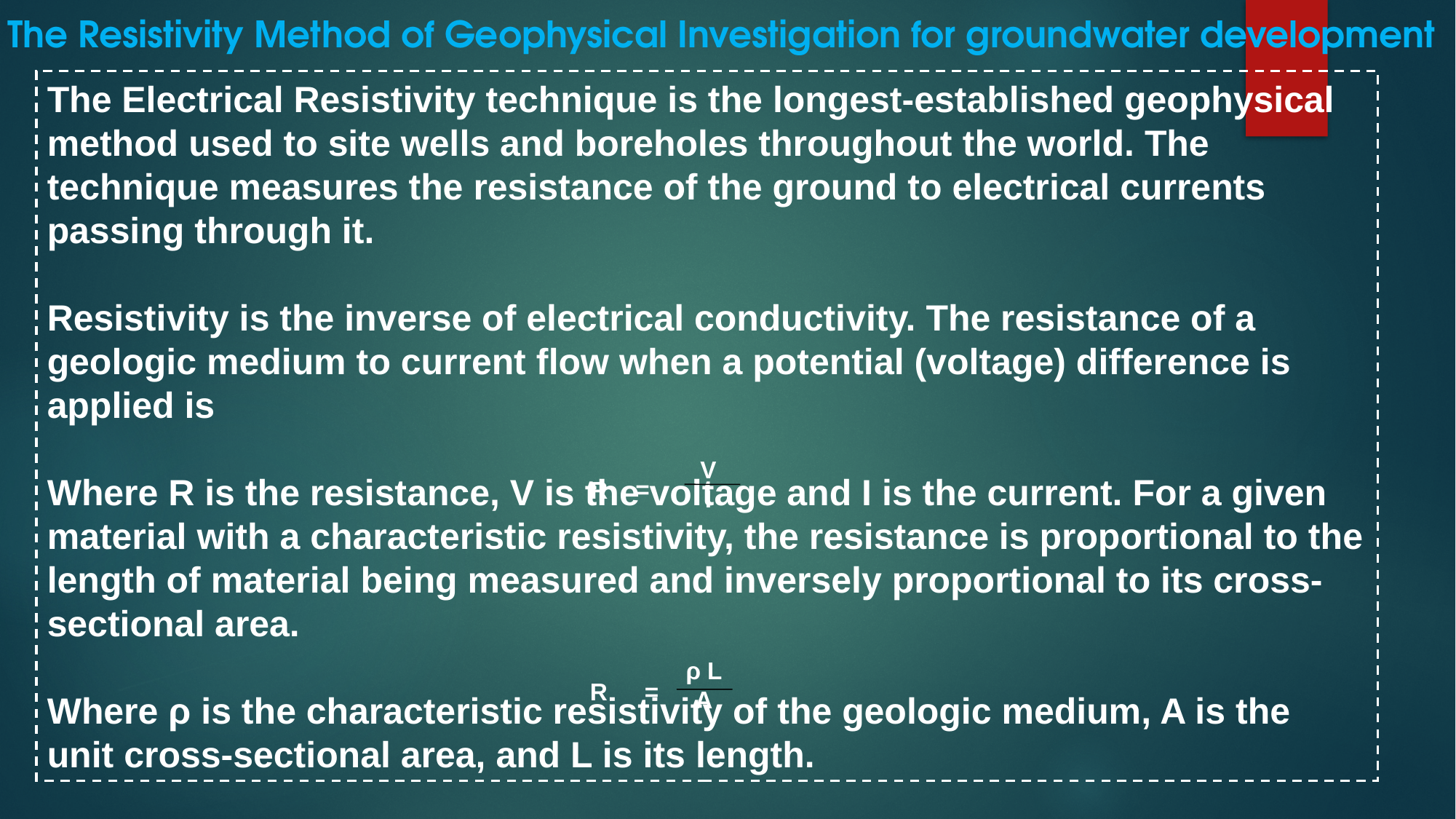

The Resistivity Method of Geophysical Investigation for groundwater development
The Electrical Resistivity technique is the longest-established geophysical method used to site wells and boreholes throughout the world. The technique measures the resistance of the ground to electrical currents passing through it.

Resistivity is the inverse of electrical conductivity. The resistance of a geologic medium to current flow when a potential (voltage) difference is applied is

Where R is the resistance, V is the voltage and I is the current. For a given material with a characteristic resistivity, the resistance is proportional to the length of material being measured and inversely proportional to its cross-sectional area.

Where ρ is the characteristic resistivity of the geologic medium, A is the unit cross-sectional area, and L is its length.
V
I
=
R

ρ L
A
R
=